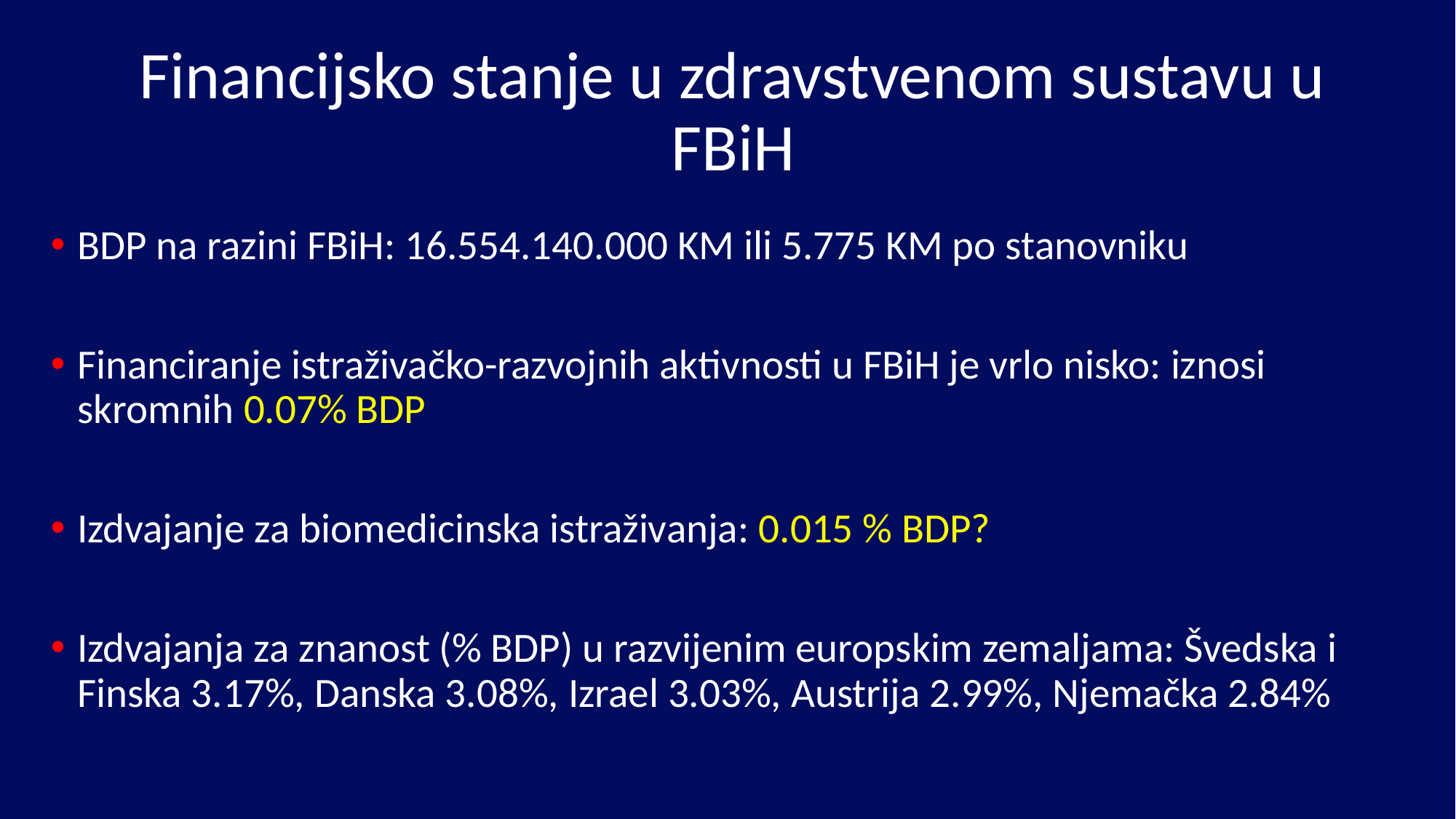

# Financijsko stanje u zdravstvenom sustavu u FBiH
BDP na razini FBiH: 16.554.140.000 KM ili 5.775 KM po stanovniku

Financiranje istraživačko-razvojnih aktivnosti u FBiH je vrlo nisko: iznosi skromnih 0.07% BDP

Izdvajanje za biomedicinska istraživanja: 0.015 % BDP?

Izdvajanja za znanost (% BDP) u razvijenim europskim zemaljama: Švedska i Finska 3.17%, Danska 3.08%, Izrael 3.03%, Austrija 2.99%, Njemačka 2.84%